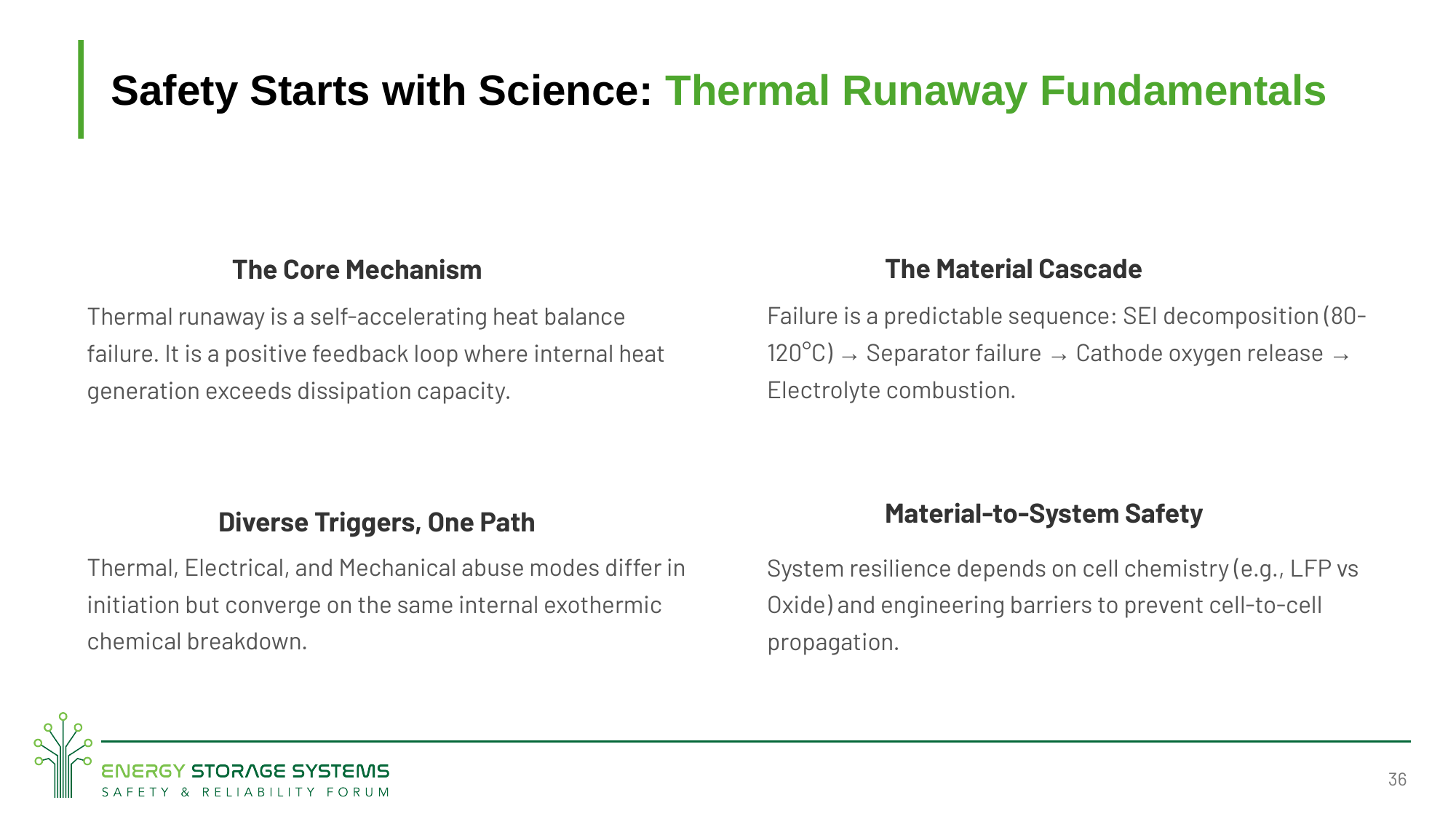

# Safety Starts with Science: Thermal Runaway Fundamentals
The Material Cascade
The Core Mechanism
Failure is a predictable sequence: SEI decomposition (80-120°C) → Separator failure → Cathode oxygen release → Electrolyte combustion.
Thermal runaway is a self-accelerating heat balance failure. It is a positive feedback loop where internal heat generation exceeds dissipation capacity.
Material-to-System Safety
Diverse Triggers, One Path
Thermal, Electrical, and Mechanical abuse modes differ in initiation but converge on the same internal exothermic chemical breakdown.
System resilience depends on cell chemistry (e.g., LFP vs Oxide) and engineering barriers to prevent cell-to-cell propagation.